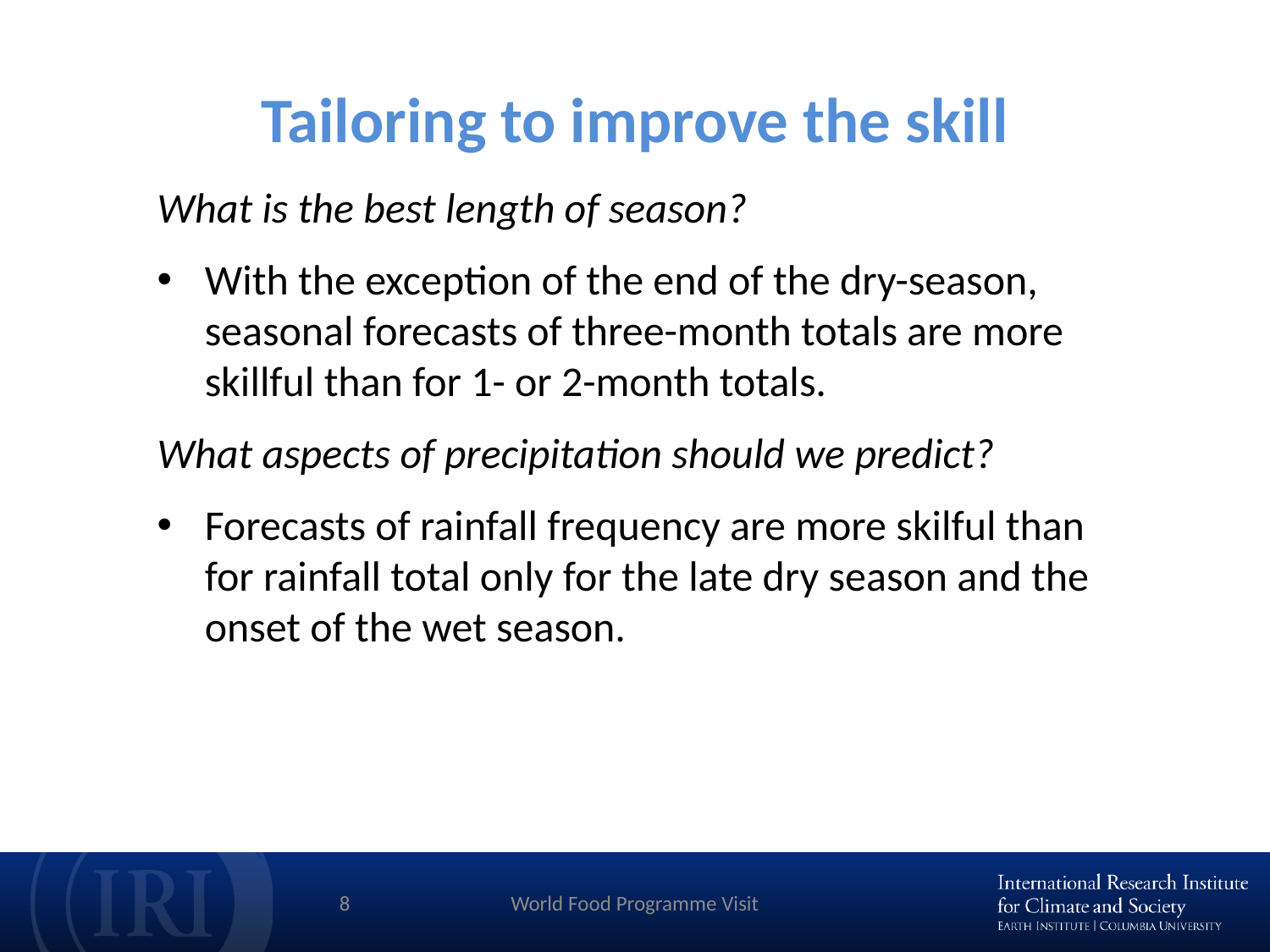

# Tailoring to improve the skill
What is the best length of season?
With the exception of the end of the dry-season, seasonal forecasts of three-month totals are more skillful than for 1- or 2-month totals.
What aspects of precipitation should we predict?
Forecasts of rainfall frequency are more skilful than for rainfall total only for the late dry season and the onset of the wet season.